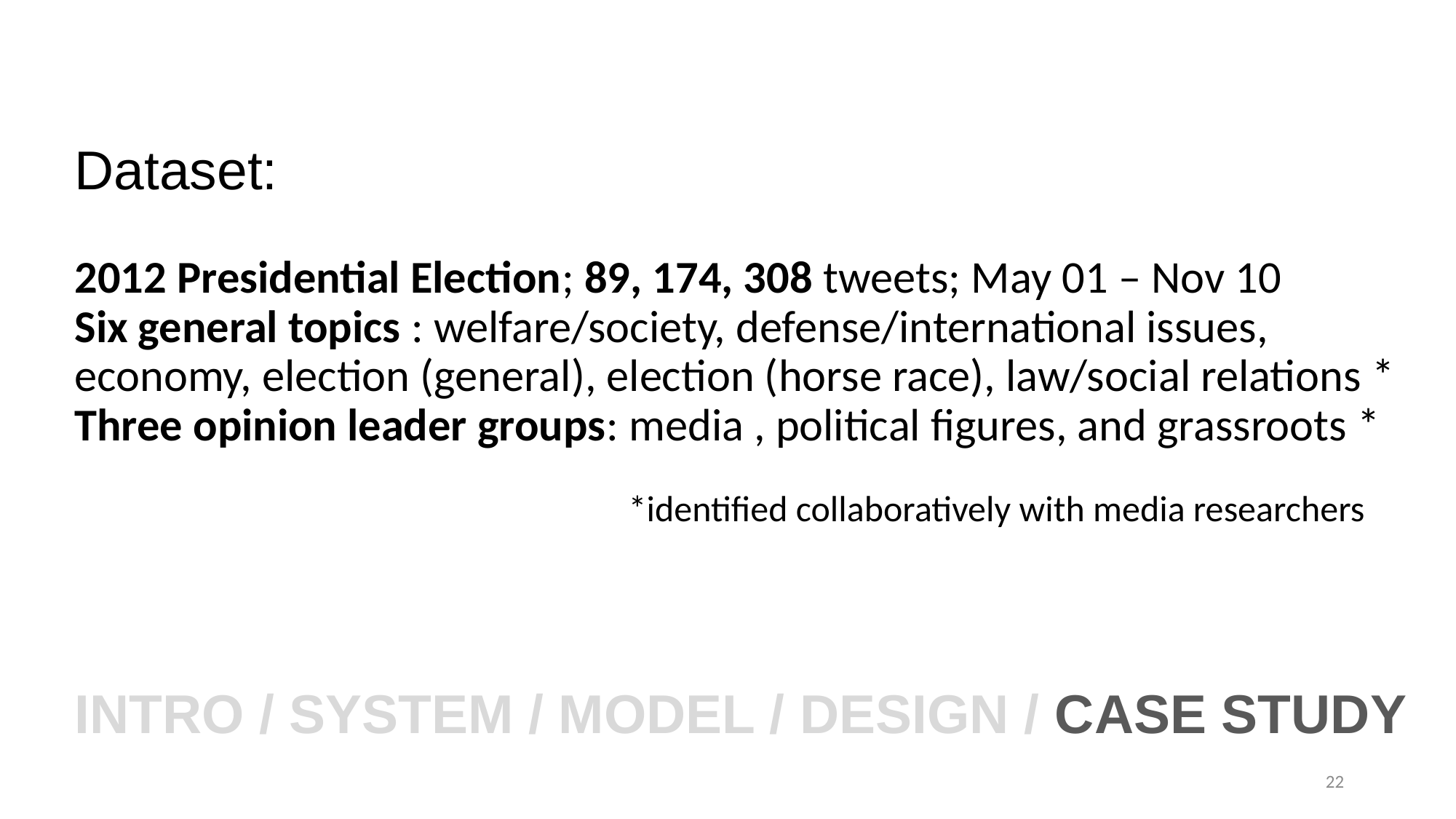

Dataset:

2012 Presidential Election; 89, 174, 308 tweets; May 01 – Nov 10
Six general topics : welfare/society, defense/international issues, economy, election (general), election (horse race), law/social relations *
Three opinion leader groups: media , political figures, and grassroots *

					 *identified collaboratively with media researchers
INTRO / SYSTEM / MODEL / DESIGN / CASE STUDY
22